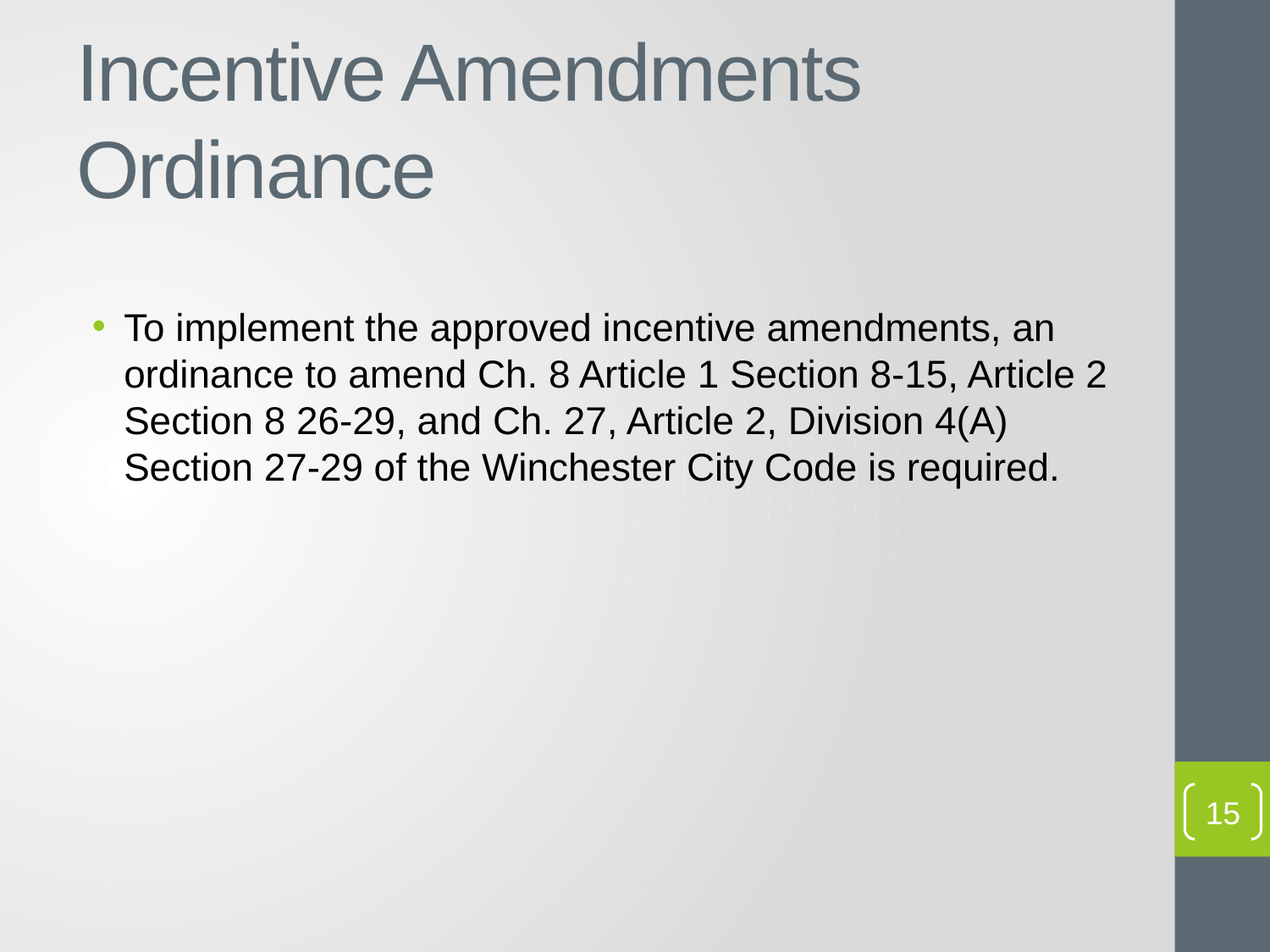

# Incentive Amendments Ordinance
To implement the approved incentive amendments, an ordinance to amend Ch. 8 Article 1 Section 8-15, Article 2 Section 8 26-29, and Ch. 27, Article 2, Division 4(A) Section 27-29 of the Winchester City Code is required.

15